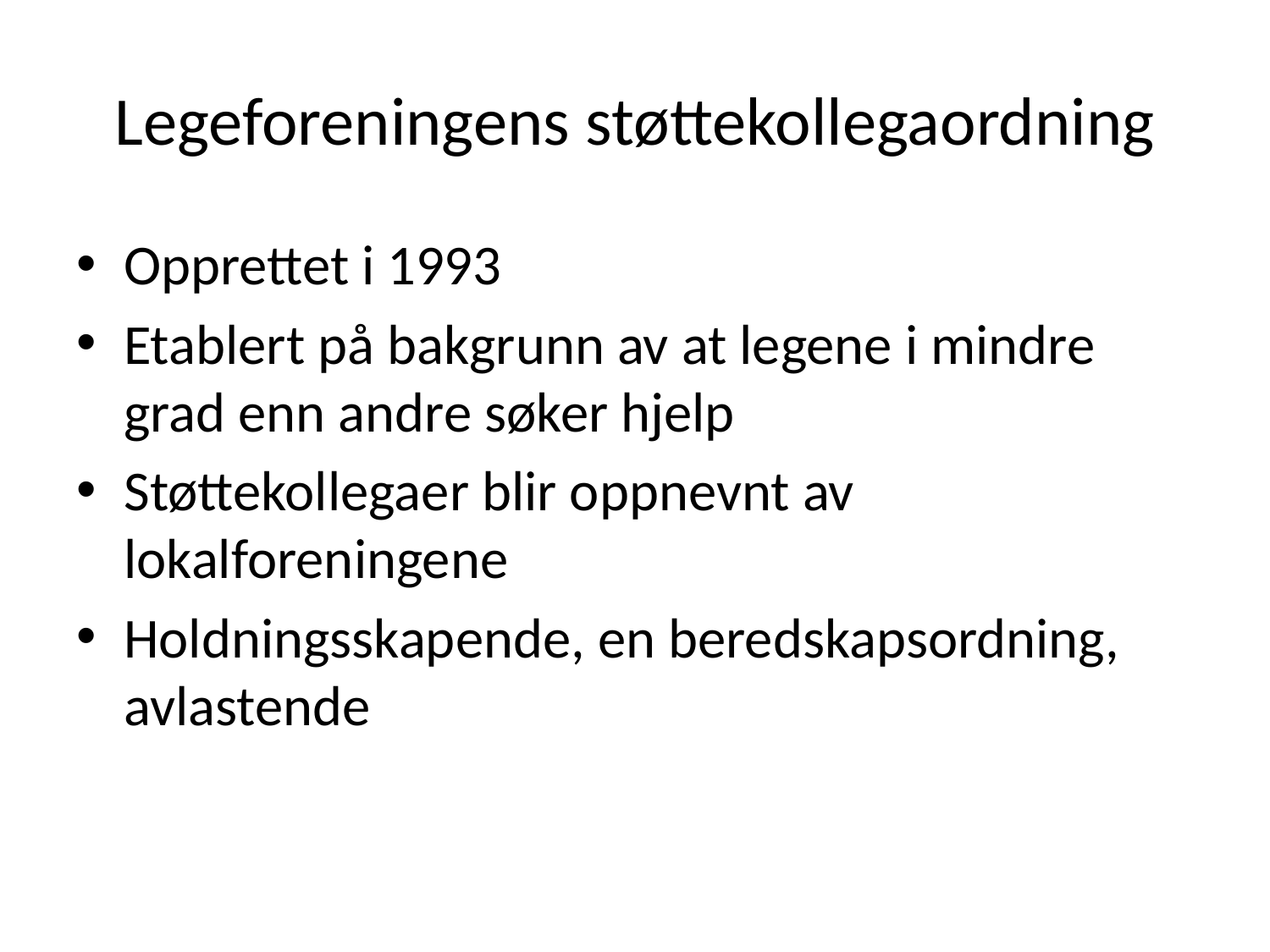

# Legeforeningens støttekollegaordning
Opprettet i 1993
Etablert på bakgrunn av at legene i mindre grad enn andre søker hjelp
Støttekollegaer blir oppnevnt av lokalforeningene
Holdningsskapende, en beredskapsordning, avlastende